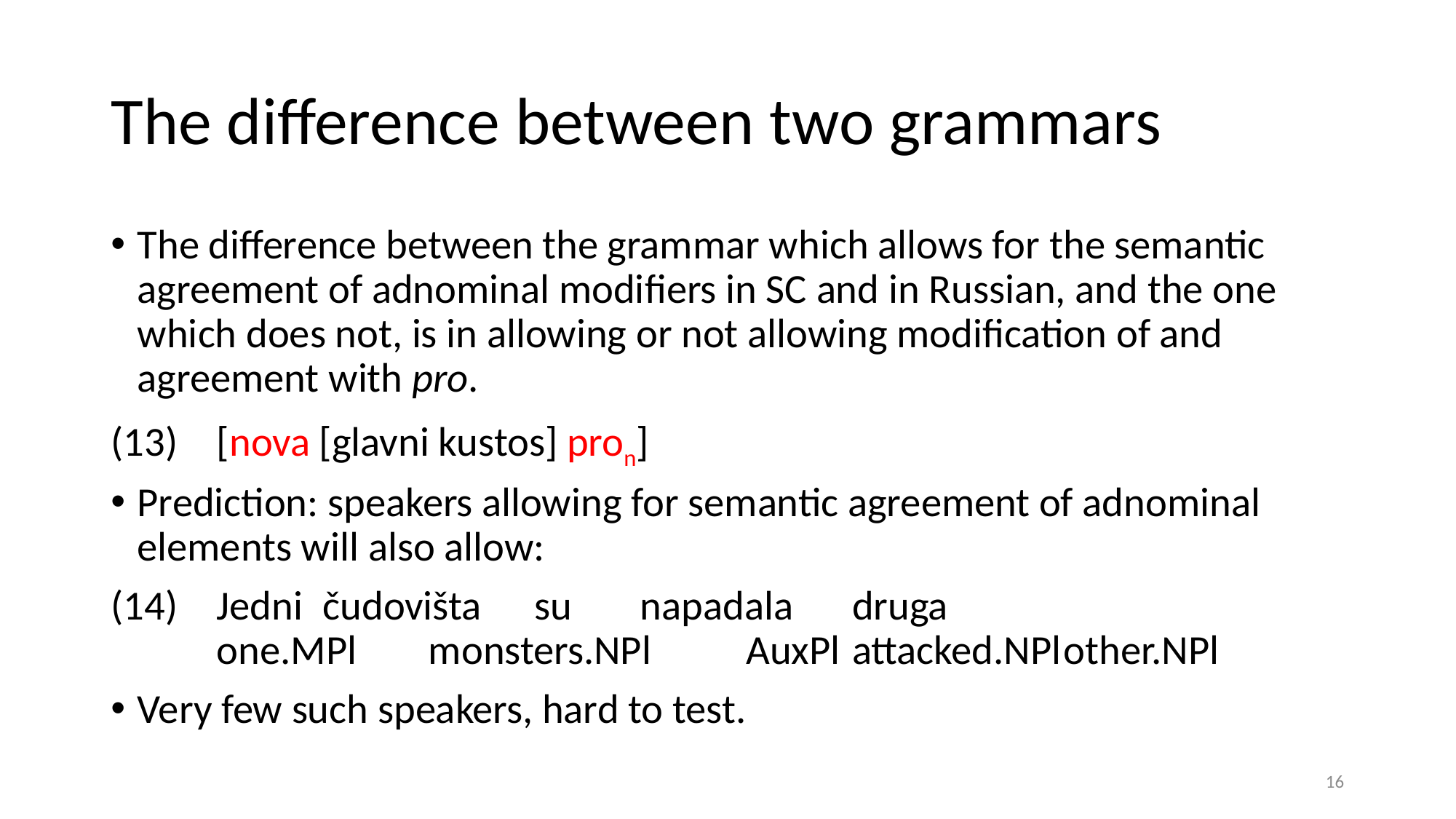

# The difference between two grammars
The difference between the grammar which allows for the semantic agreement of adnominal modifiers in SC and in Russian, and the one which does not, is in allowing or not allowing modification of and agreement with pro.
(13)	[nova [glavni kustos] pron]
Prediction: speakers allowing for semantic agreement of adnominal elements will also allow:
(14)	Jedni 	čudovišta 	su 	napadala 	druga
 	one.MPl	monsters.NPl	AuxPl	attacked.NPl	other.NPl
Very few such speakers, hard to test.
16